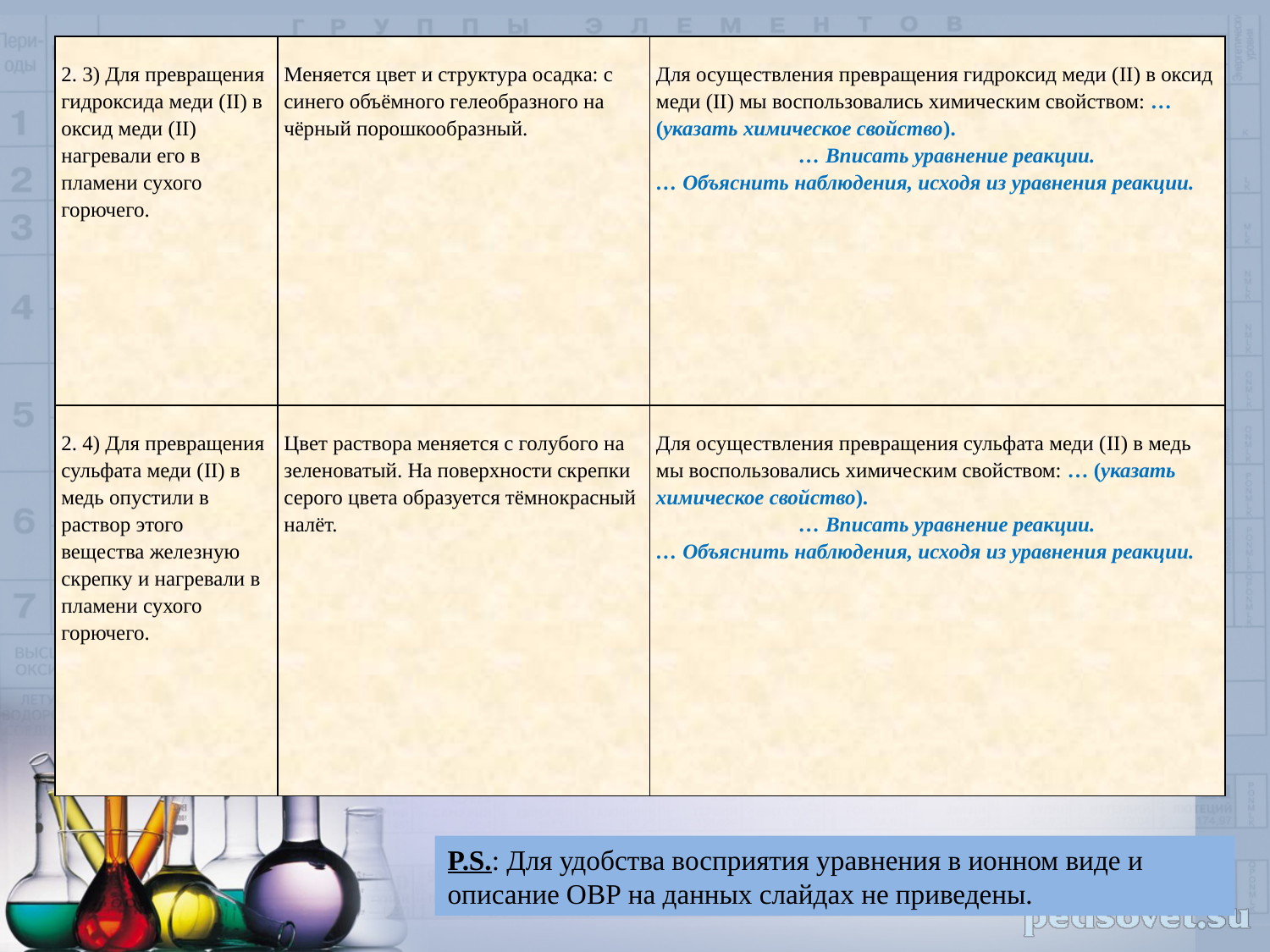

| 2. 3) Для превращения гидроксида меди (II) в оксид меди (II) нагревали его в пламени сухого горючего. | Меняется цвет и структура осадка: с синего объёмного гелеобразного на чёрный порошкообразный. | Для осуществления превращения гидроксид меди (II) в оксид меди (II) мы воспользовались химическим свойством: … (указать химическое свойство). … Вписать уравнение реакции. … Объяснить наблюдения, исходя из уравнения реакции. |
| --- | --- | --- |
| 2. 4) Для превращения сульфата меди (II) в медь опустили в раствор этого вещества железную скрепку и нагревали в пламени сухого горючего. | Цвет раствора меняется с голубого на зеленоватый. На поверхности скрепки серого цвета образуется тёмнокрасный налёт. | Для осуществления превращения сульфата меди (II) в медь мы воспользовались химическим свойством: … (указать химическое свойство). … Вписать уравнение реакции. … Объяснить наблюдения, исходя из уравнения реакции. |
P.S.: Для удобства восприятия уравнения в ионном виде и описание ОВР на данных слайдах не приведены.